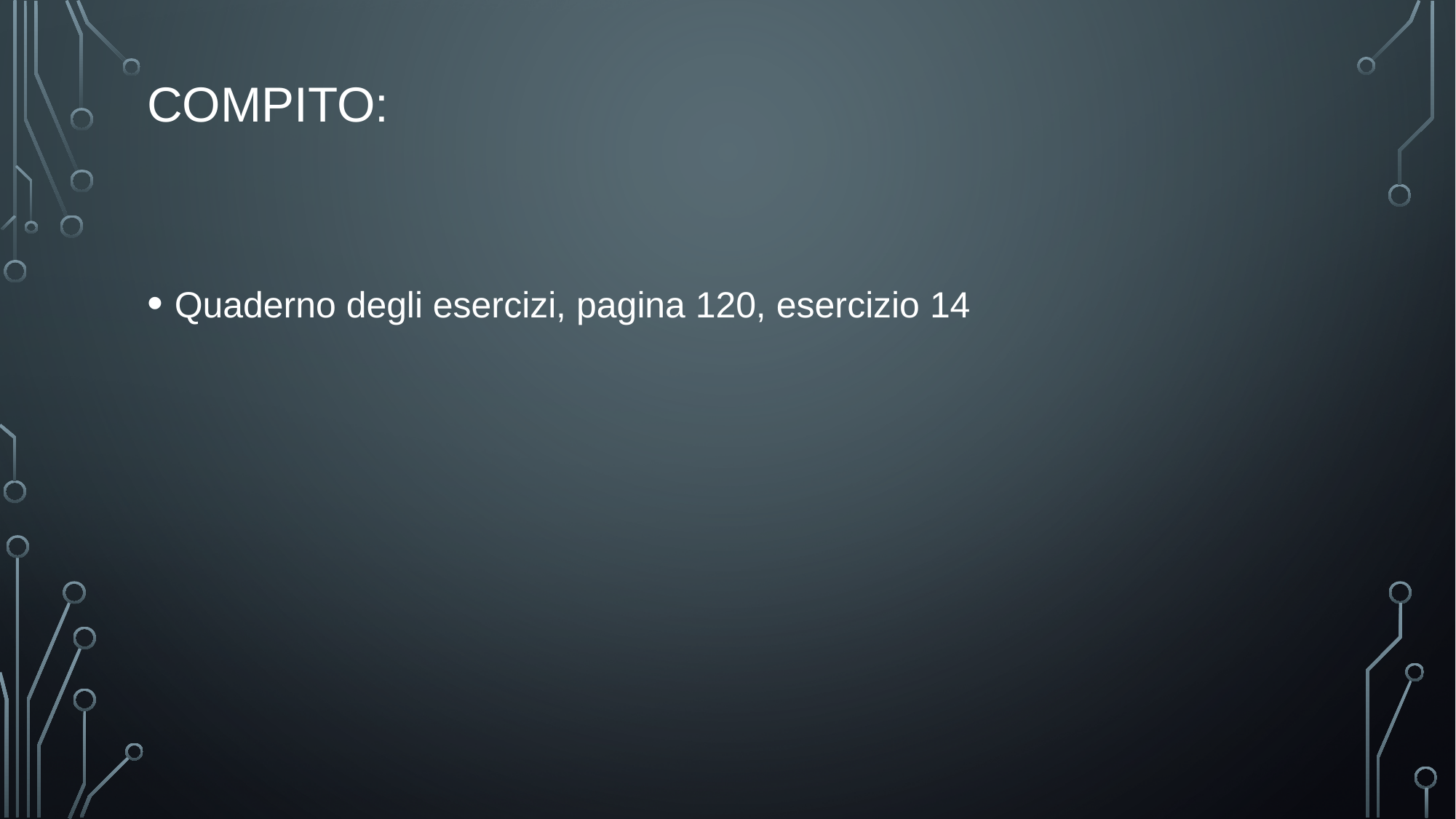

# Compito:

Quaderno degli esercizi, pagina 120, esercizio 14